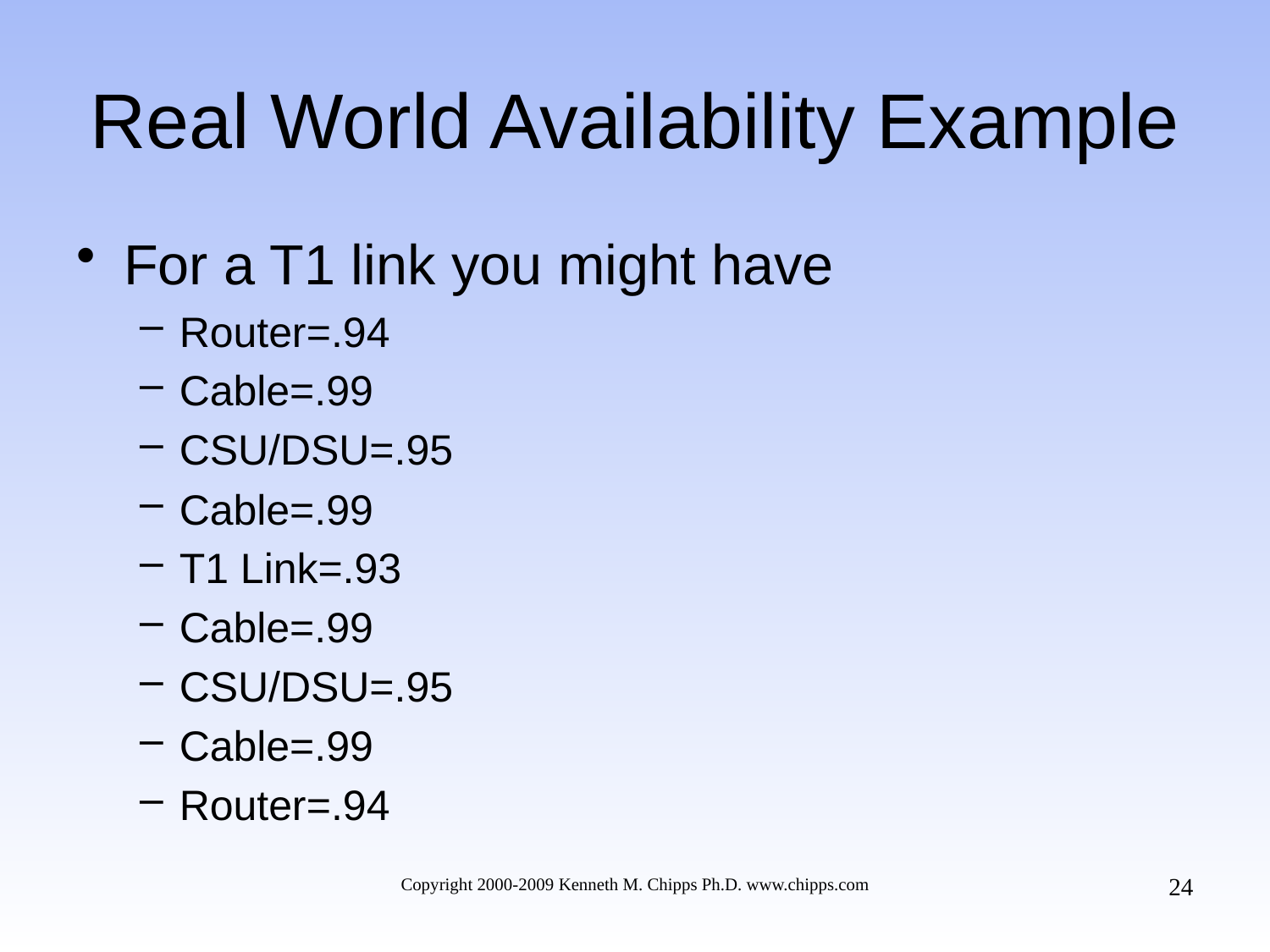

# Real World Availability Example
For a T1 link you might have
Router=.94
Cable=.99
CSU/DSU=.95
Cable=.99
T1 Link=.93
Cable=.99
CSU/DSU=.95
Cable=.99
Router=.94
24
Copyright 2000-2009 Kenneth M. Chipps Ph.D. www.chipps.com